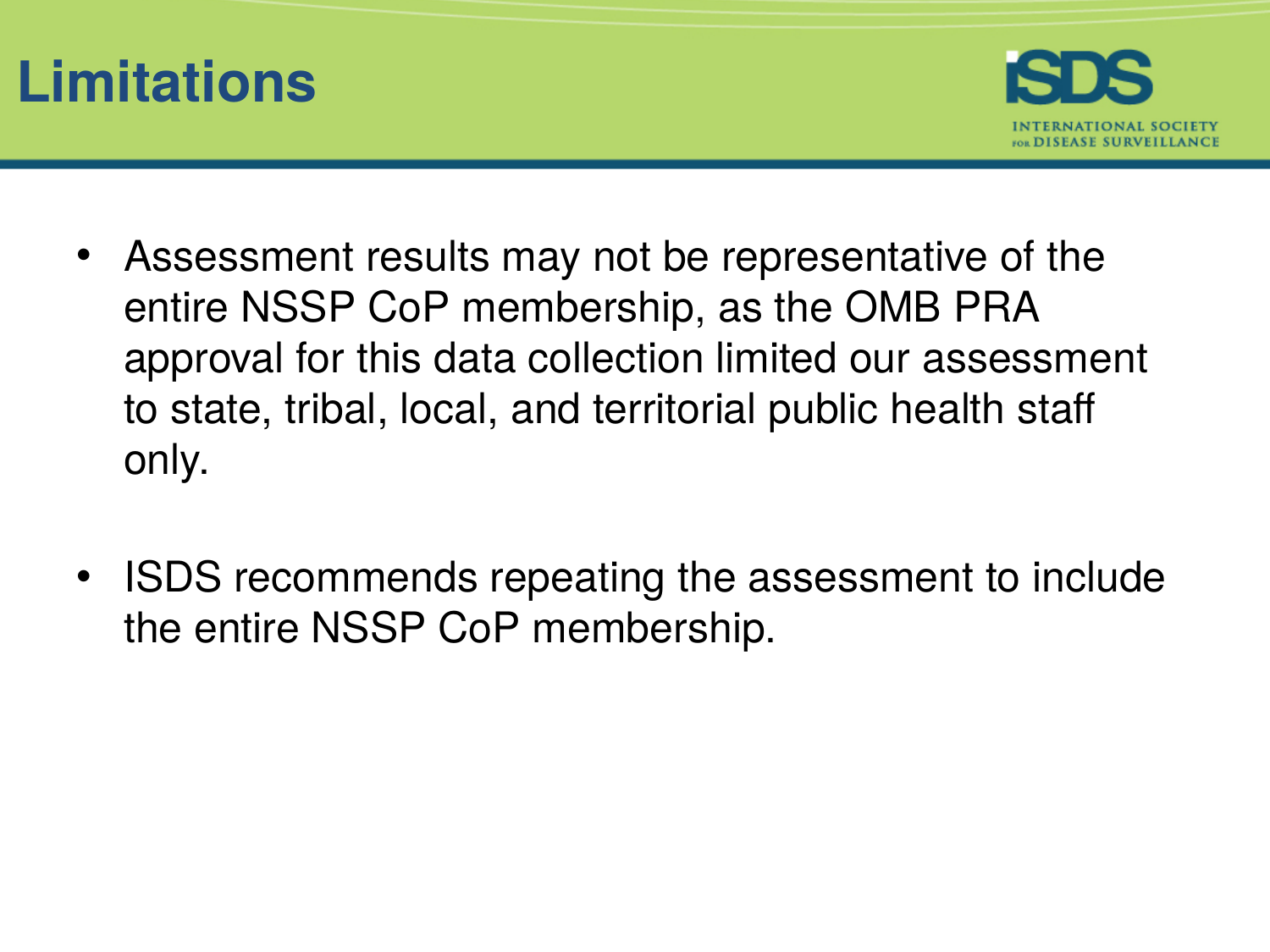

# Limitations
Assessment results may not be representative of the entire NSSP CoP membership, as the OMB PRA approval for this data collection limited our assessment to state, tribal, local, and territorial public health staff only.

ISDS recommends repeating the assessment to include the entire NSSP CoP membership.